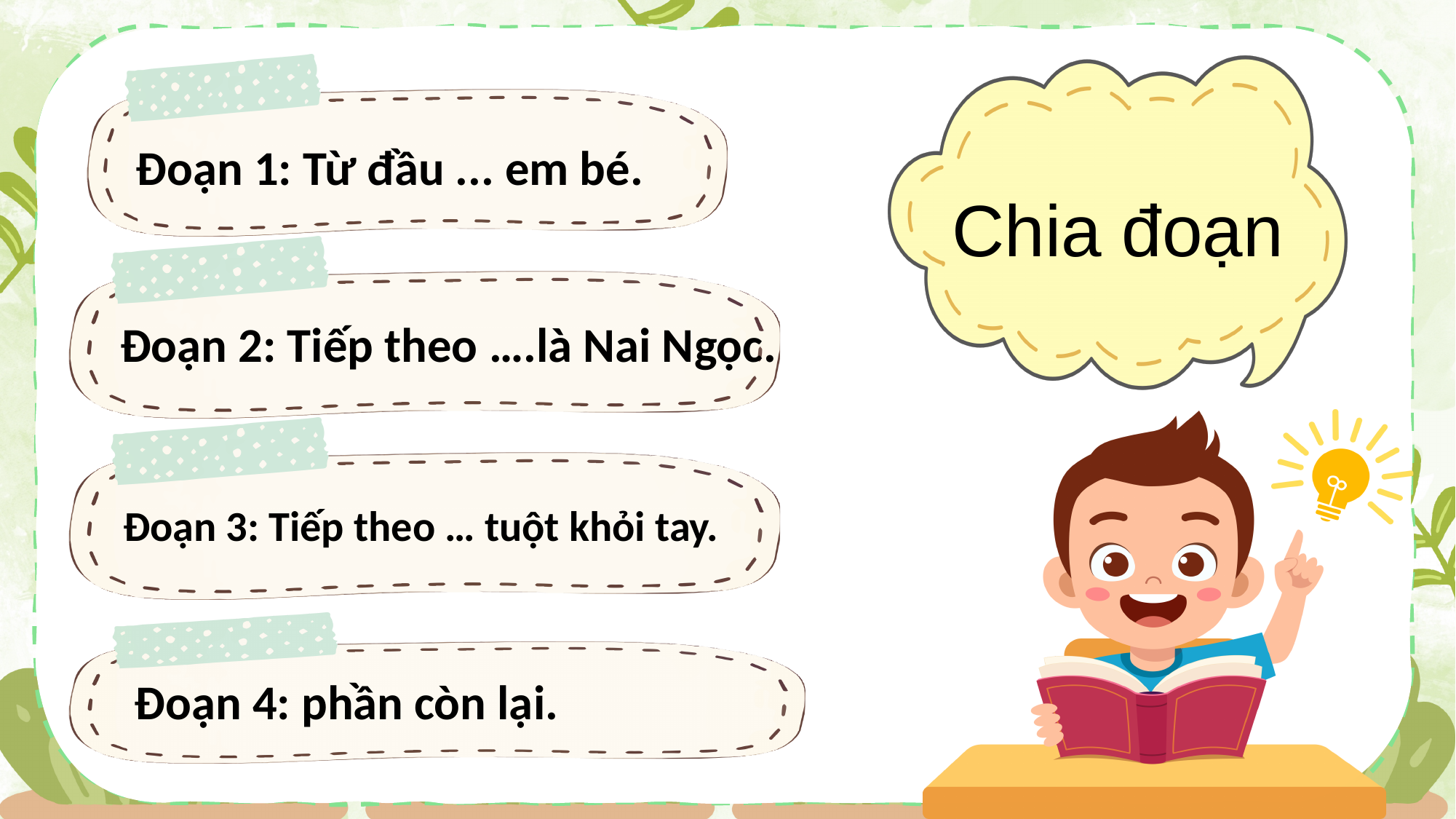

Đoạn 1: Từ đầu ... em bé.

Chia đoạn

Đoạn 2: Tiếp theo ….là Nai Ngọc.

Đoạn 3: Tiếp theo … tuột khỏi tay.

Đoạn 4: phần còn lại.